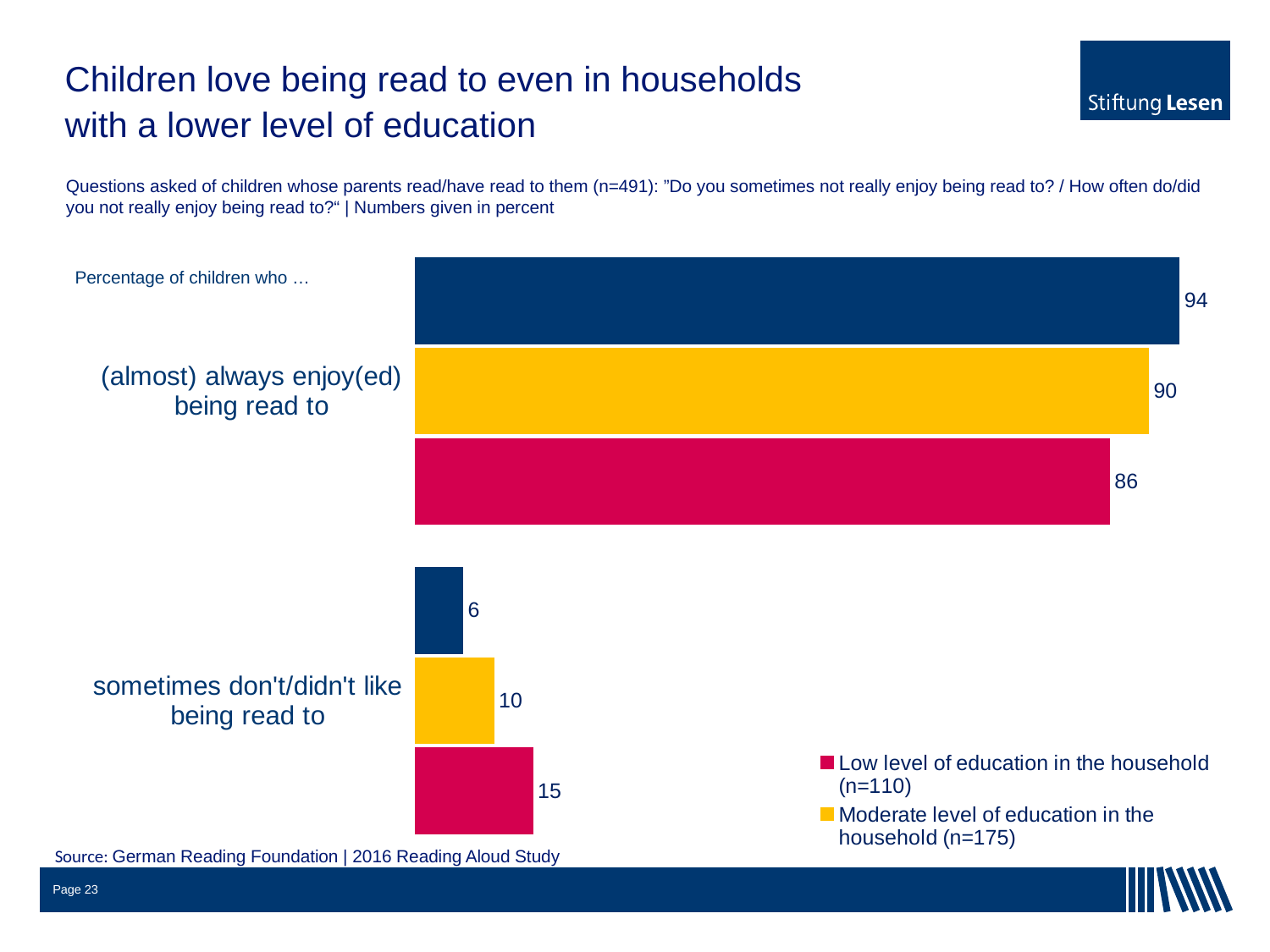

# Children love being read to even in households with a lower level of education
Questions asked of children whose parents read/have read to them (n=491): ”Do you sometimes not really enjoy being read to? / How often do/did you not really enjoy being read to?“ | Numbers given in percent

### Chart

| Category | High level of education in the household (n=204) | Moderate level of education in the household (n=175) | Low level of education in the household (n=110) |
|---|---|---|---|
| (almost) always enjoy(ed) being read to | 94.1 | 90.3 | 85.5 |
| sometimes don't/didn't like being read to | 5.9 | 9.7 | 14.5 |
Percentage of children who …
Source: German Reading Foundation | 2016 Reading Aloud Study
Page 23
19.01.2018
Institut für Lese- und Medienforschung der Stiftung Lesen | Dr. Simone C. Ehmig
32